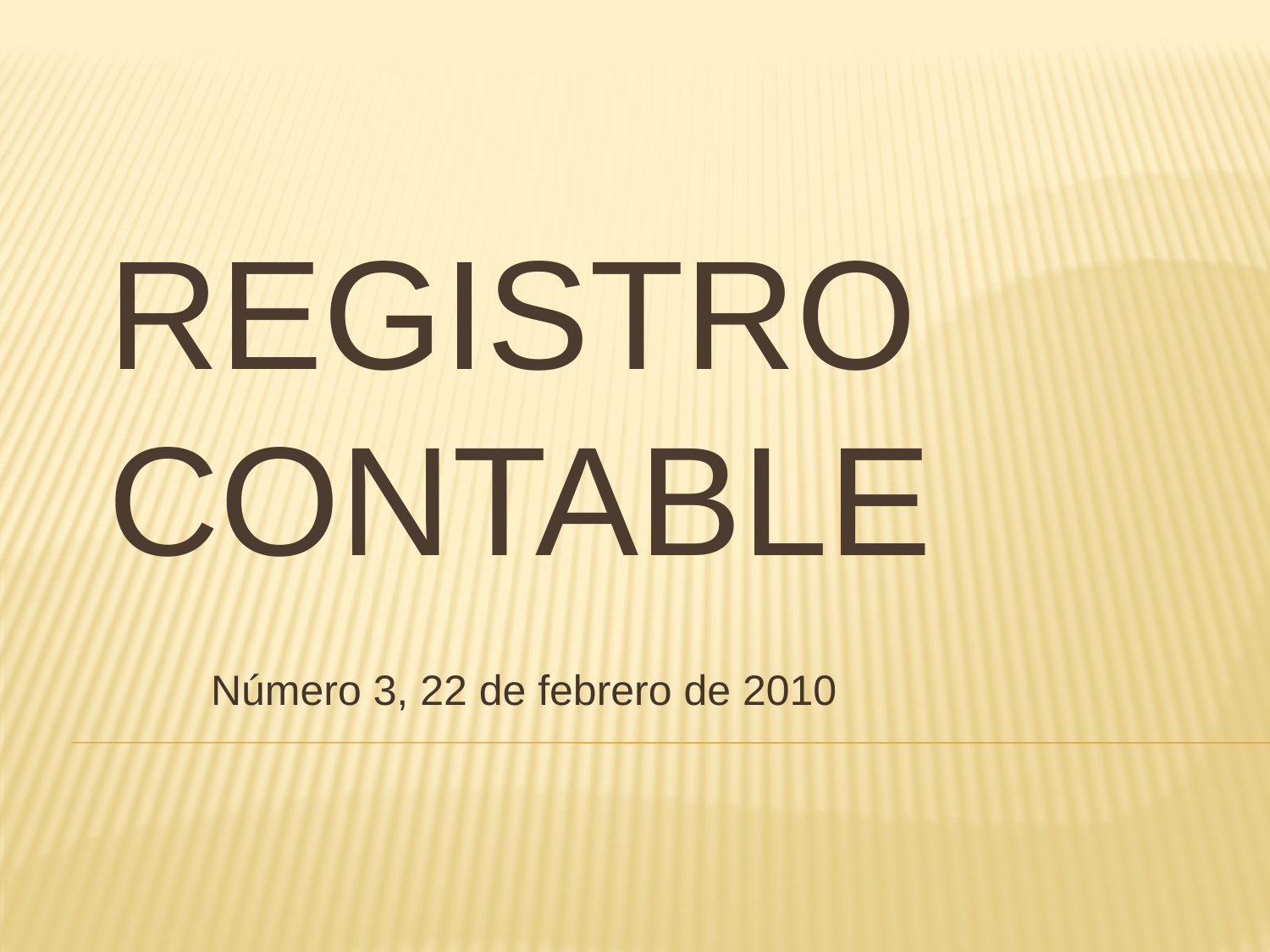

# Registro contable
Número 3, 22 de febrero de 2010